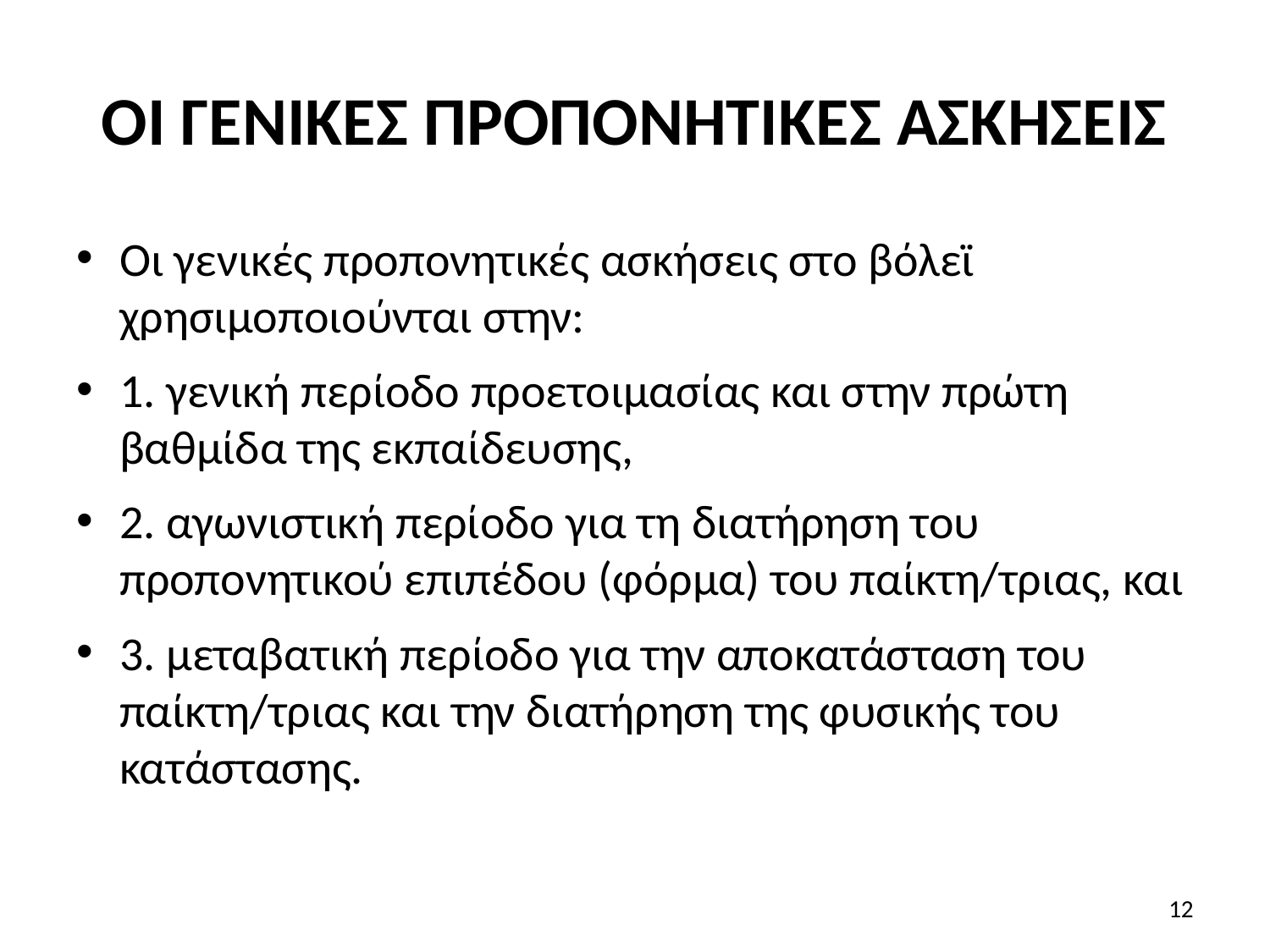

# ΟΙ ΓΕΝΙΚΕΣ ΠΡΟΠΟΝΗΤΙΚΕΣ ΑΣΚΗΣΕΙΣ
Οι γενικές προπονητικές ασκήσεις στο βόλεϊ χρησιμοποιούνται στην:
1. γενική περίοδο προετοιμασίας και στην πρώτη βαθμίδα της εκπαίδευσης,
2. αγωνιστική περίοδο για τη διατήρηση του προπονητικού επιπέδου (φόρμα) του παίκτη/τριας, και
3. μεταβατική περίοδο για την αποκατάσταση του παίκτη/τριας και την διατήρηση της φυσικής του κατάστασης.
12